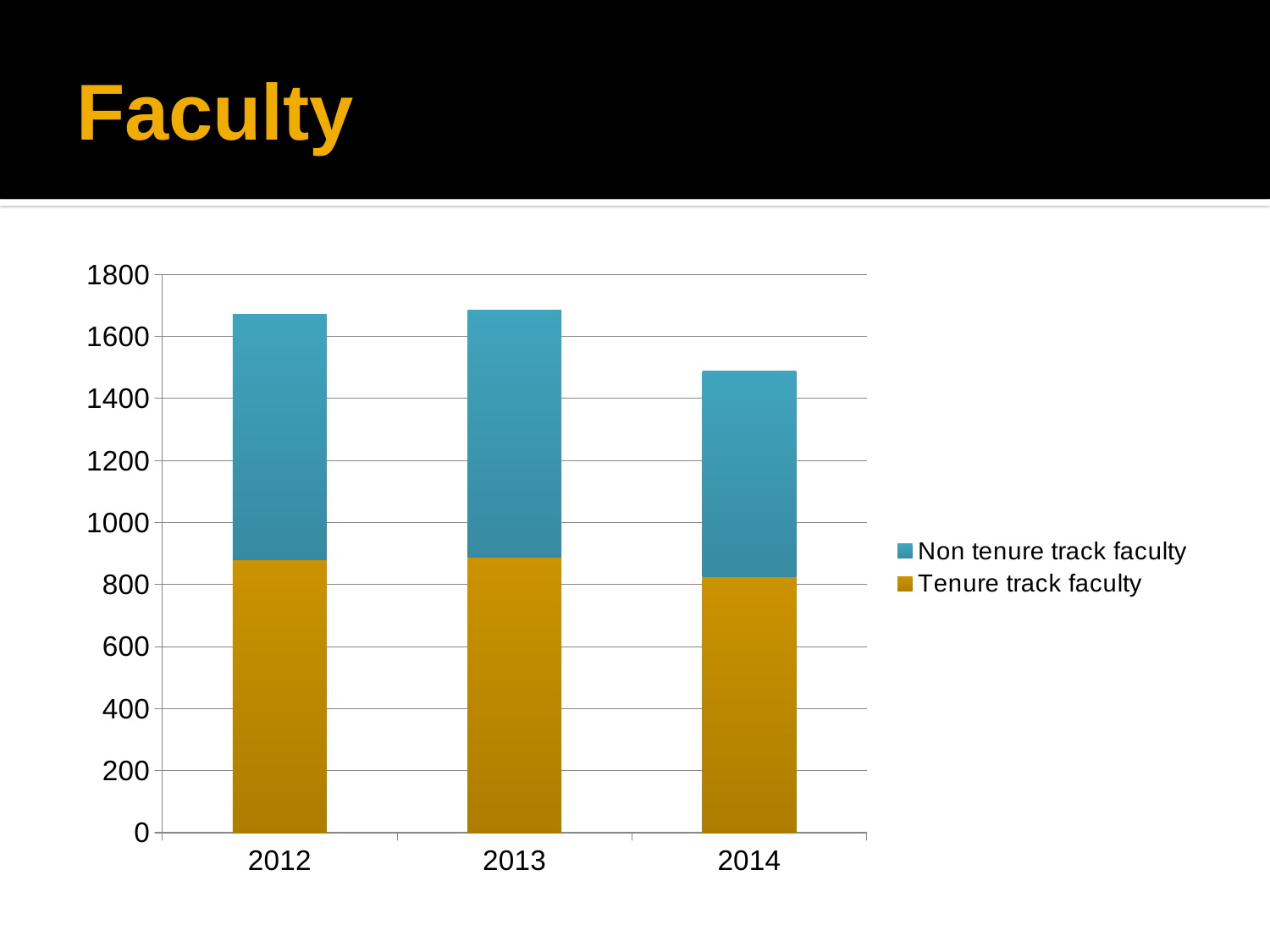

# Faculty

### Chart

| Category | Tenure track faculty | Non tenure track faculty |
|---|---|---|
| 2012 | 881.0 | 790.0 |
| 2013 | 888.0 | 798.0 |
| 2014 | 825.0 | 662.0 |